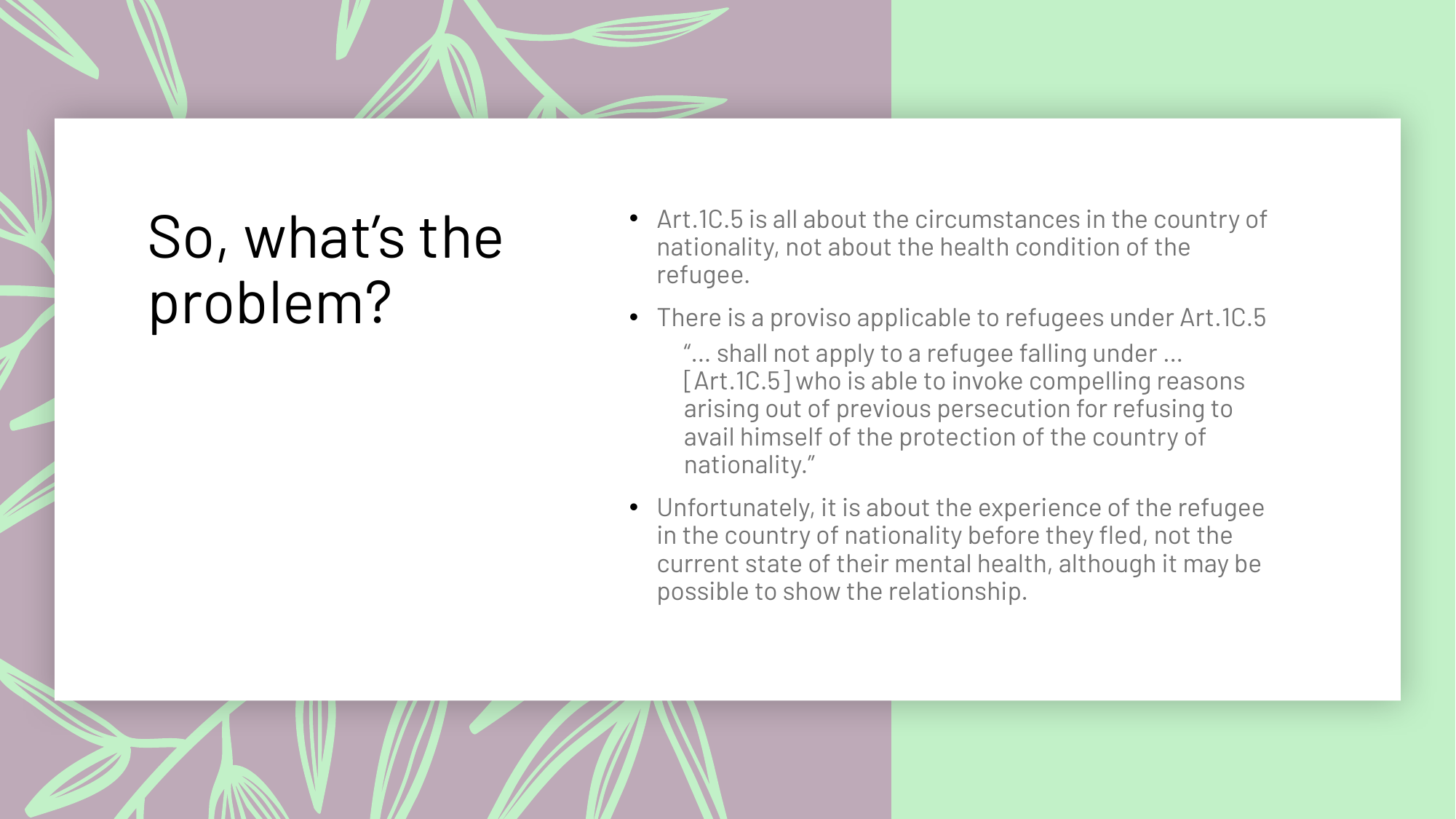

# So, what’s the problem?
Art.1C.5 is all about the circumstances in the country of nationality, not about the health condition of the refugee.
There is a proviso applicable to refugees under Art.1C.5
“… shall not apply to a refugee falling under … [Art.1C.5] who is able to invoke compelling reasons arising out of previous persecution for refusing to avail himself of the protection of the country of nationality.”
Unfortunately, it is about the experience of the refugee in the country of nationality before they fled, not the current state of their mental health, although it may be possible to show the relationship.